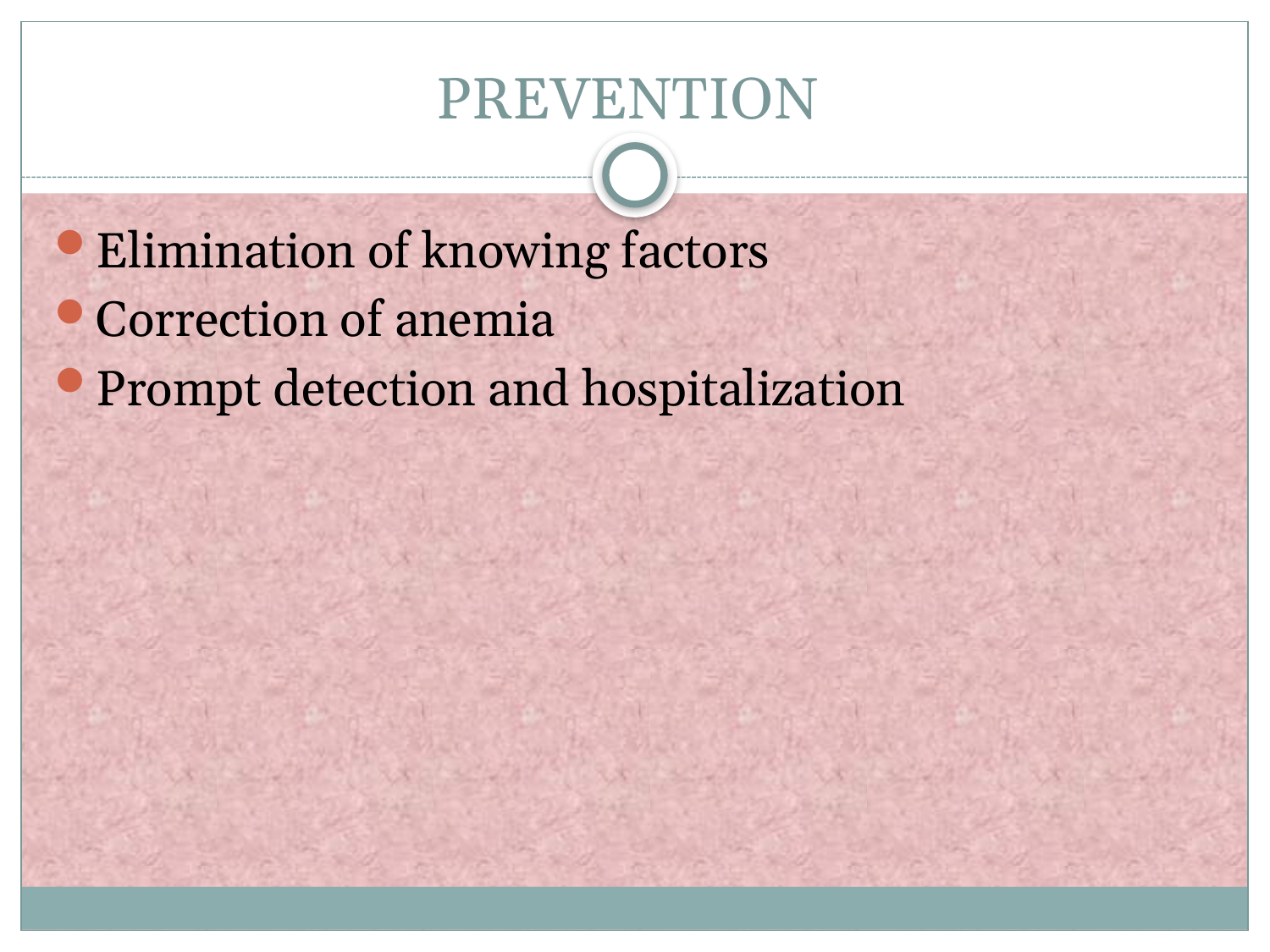

# PREVENTION
Elimination of knowing factors
Correction of anemia
Prompt detection and hospitalization